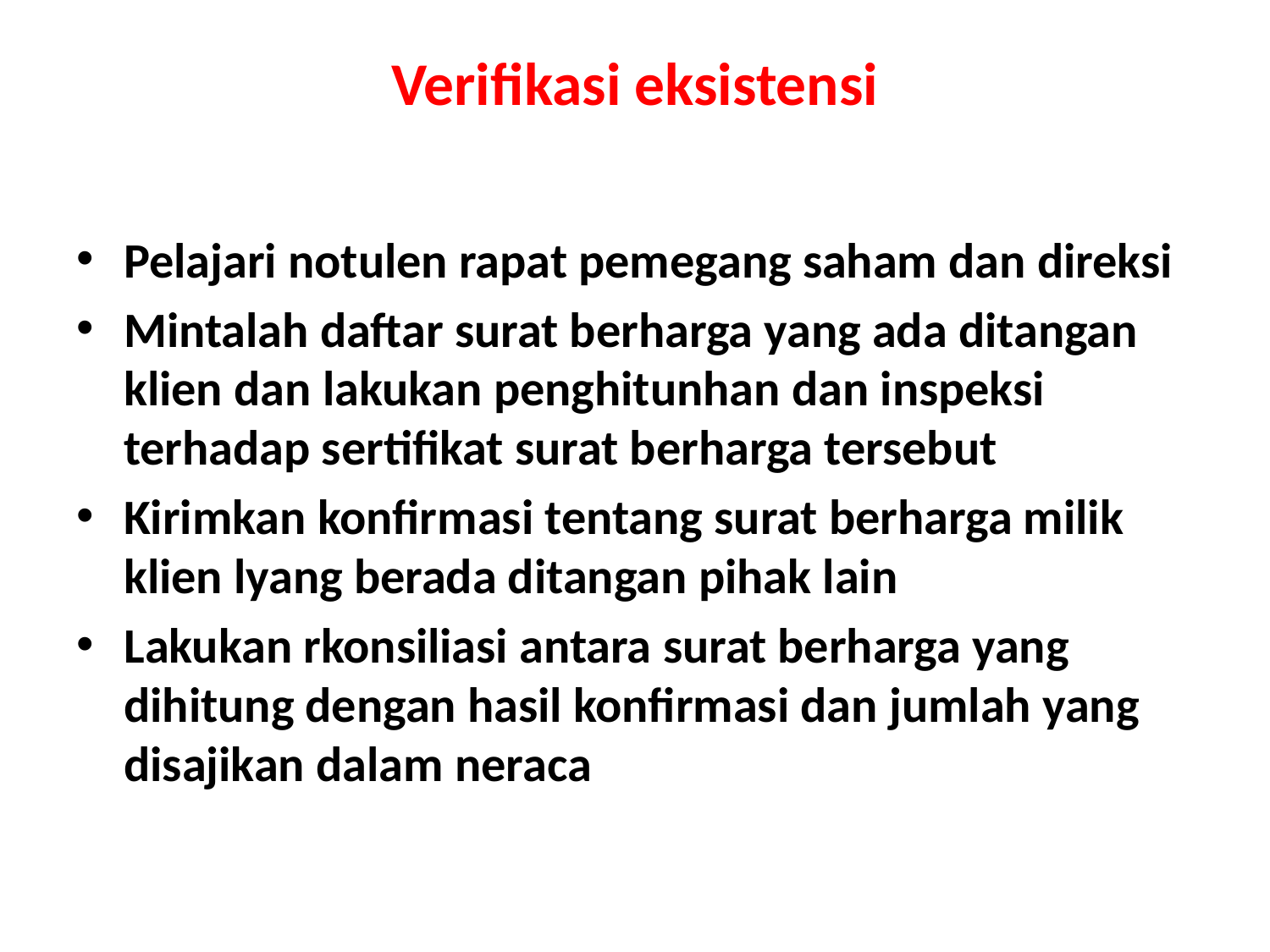

# Verifikasi eksistensi
Pelajari notulen rapat pemegang saham dan direksi
Mintalah daftar surat berharga yang ada ditangan klien dan lakukan penghitunhan dan inspeksi terhadap sertifikat surat berharga tersebut
Kirimkan konfirmasi tentang surat berharga milik klien lyang berada ditangan pihak lain
Lakukan rkonsiliasi antara surat berharga yang dihitung dengan hasil konfirmasi dan jumlah yang disajikan dalam neraca